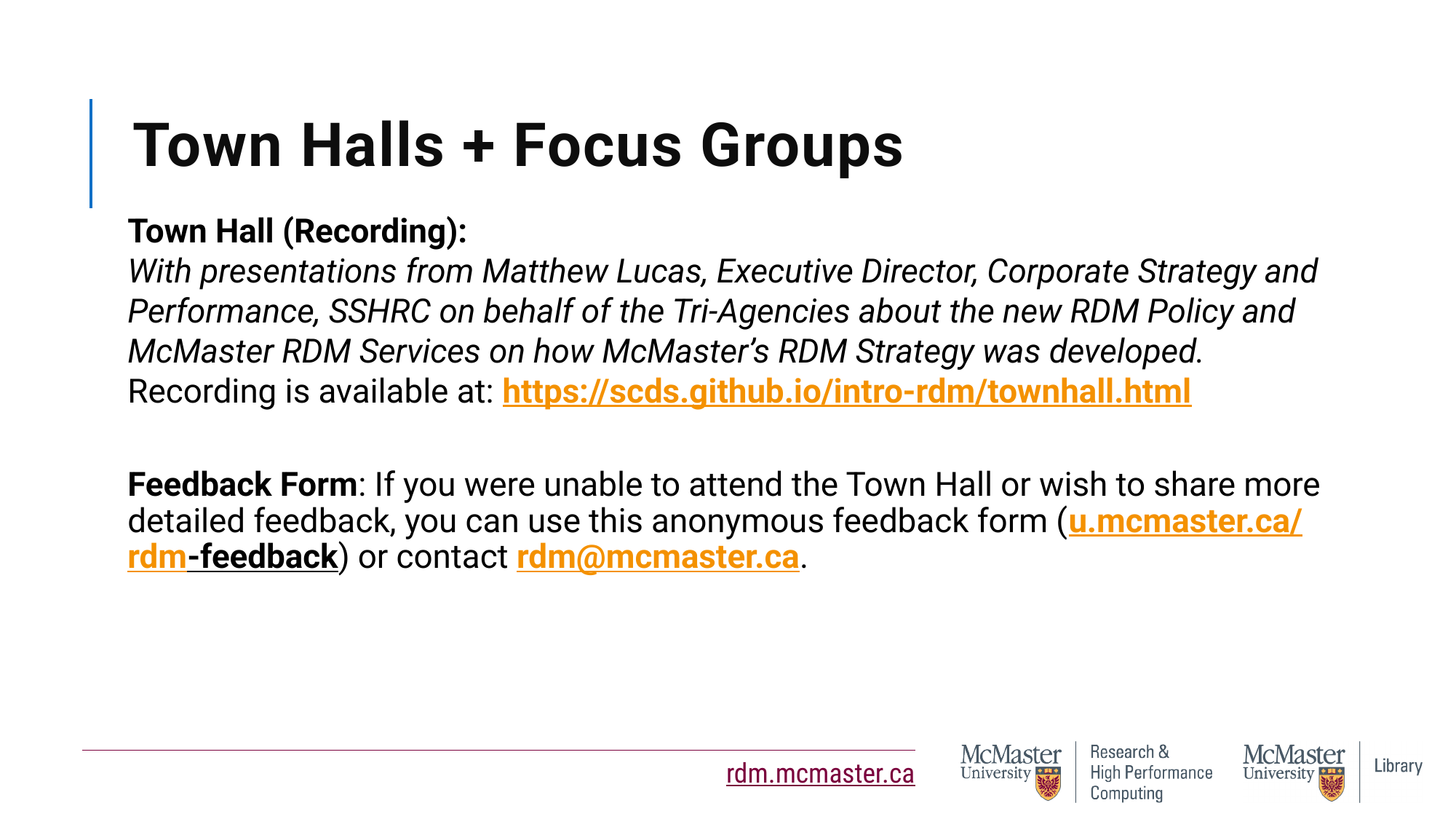

# Town Halls + Focus Groups
Town Hall (Recording):
With presentations from Matthew Lucas, Executive Director, Corporate Strategy and Performance, SSHRC on behalf of the Tri-Agencies about the new RDM Policy and McMaster RDM Services on how McMaster’s RDM Strategy was developed.
Recording is available at: https://scds.github.io/intro-rdm/townhall.html

Feedback Form: If you were unable to attend the Town Hall or wish to share more detailed feedback, you can use this anonymous feedback form (u.mcmaster.ca/rdm-feedback) or contact rdm@mcmaster.ca.